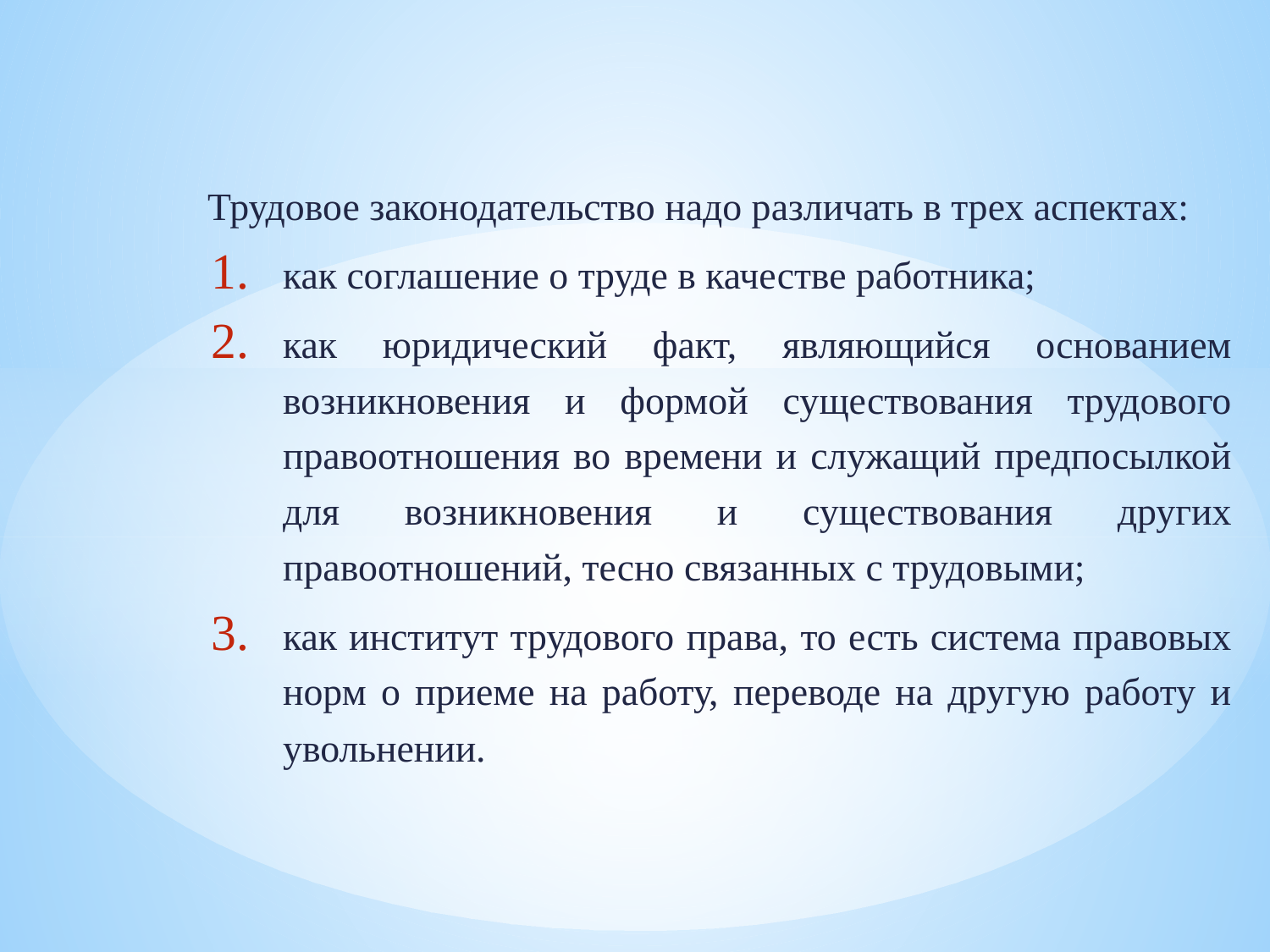

Трудовое законодательство надо различать в трех аспектах:
как соглашение о труде в качестве работника;
как юридический факт, являющийся основанием возникновения и формой существования трудового правоотношения во времени и служащий предпосылкой для возникновения и существования других правоотношений, тесно связанных с трудовыми;
как институт трудового права, то есть система правовых норм о приеме на работу, переводе на другую работу и увольнении.